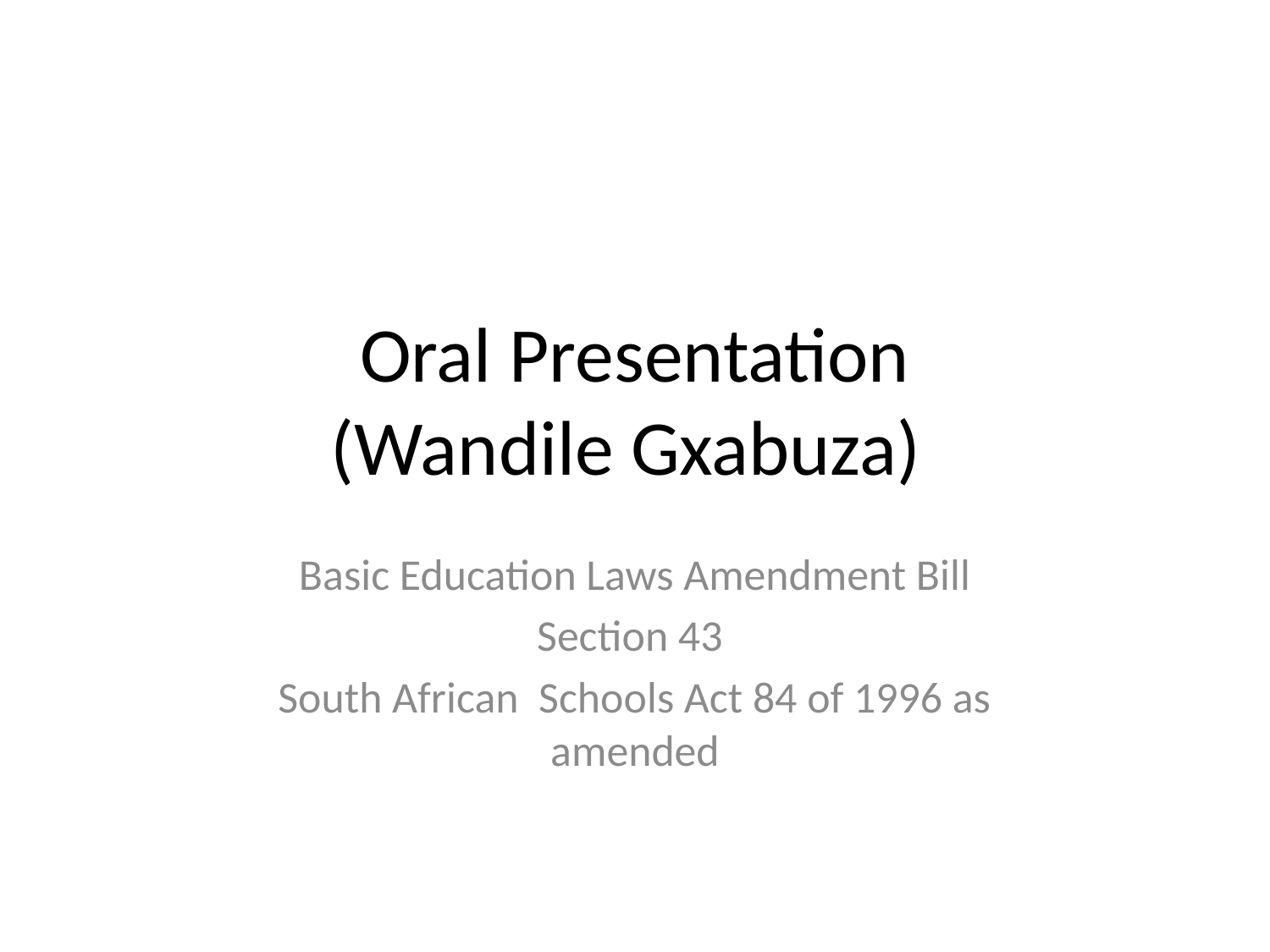

# Oral Presentation (Wandile Gxabuza)
Basic Education Laws Amendment Bill
Section 43
South African  Schools Act 84 of 1996 as amended